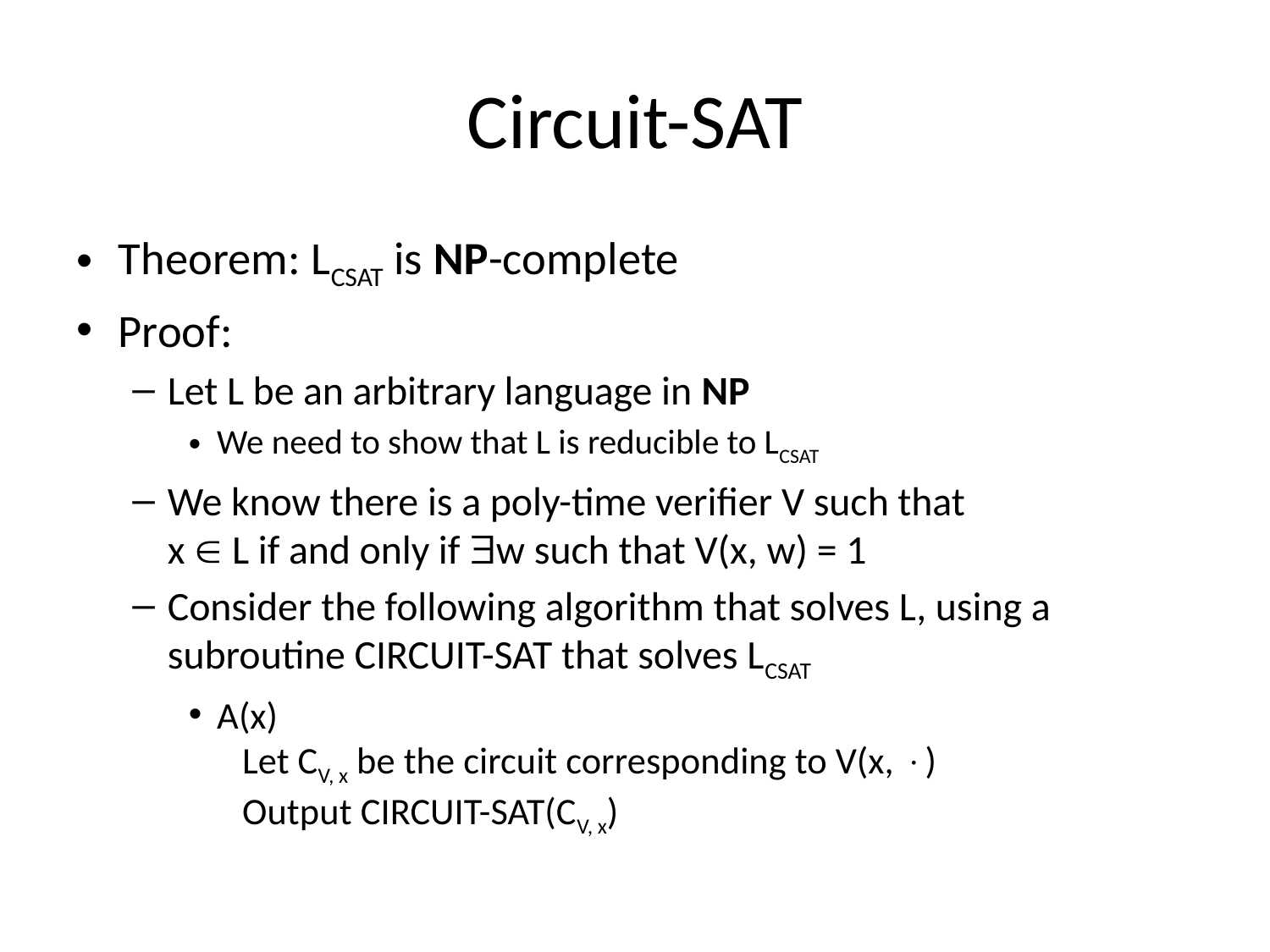

# Circuit-SAT
Theorem: LCSAT is NP-complete
Proof:
Let L be an arbitrary language in NP
We need to show that L is reducible to LCSAT
We know there is a poly-time verifier V such that
x ∈ L if and only if ∃w such that V(x, w) = 1
Consider the following algorithm that solves L, using a subroutine CIRCUIT-SAT that solves LCSAT
A(x)
   Let CV, x be the circuit corresponding to V(x, ⋅)
   Output CIRCUIT-SAT(CV, x)